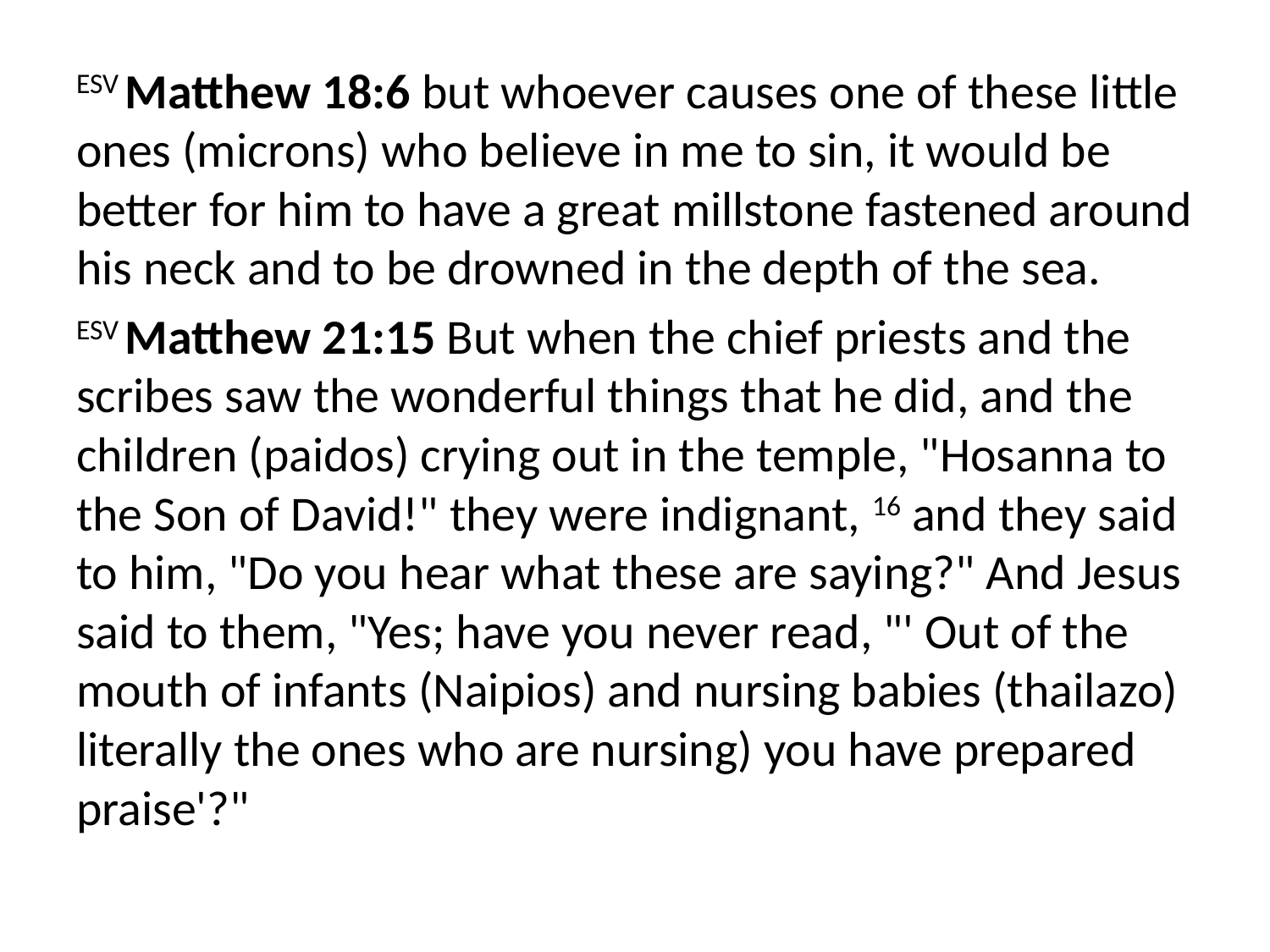

ESV Matthew 18:6 but whoever causes one of these little ones (microns) who believe in me to sin, it would be better for him to have a great millstone fastened around his neck and to be drowned in the depth of the sea.
ESV Matthew 21:15 But when the chief priests and the scribes saw the wonderful things that he did, and the children (paidos) crying out in the temple, "Hosanna to the Son of David!" they were indignant, 16 and they said to him, "Do you hear what these are saying?" And Jesus said to them, "Yes; have you never read, "' Out of the mouth of infants (Naipios) and nursing babies (thailazo) literally the ones who are nursing) you have prepared praise'?"